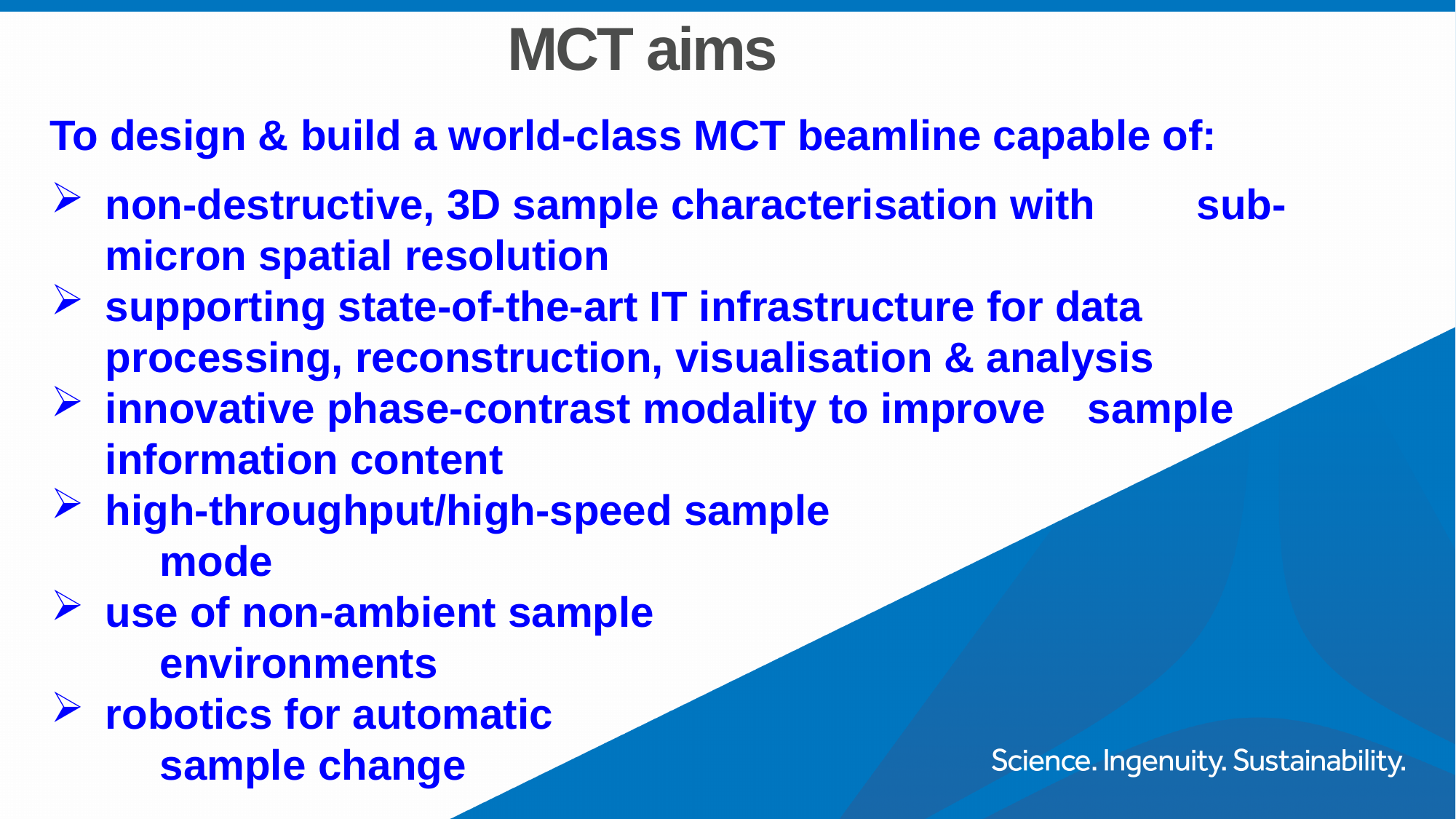

# MCT aims
To design & build a world-class MCT beamline capable of:
non-destructive, 3D sample characterisation with 	sub-micron spatial resolution
supporting state-of-the-art IT infrastructure for data 	processing, reconstruction, visualisation & analysis
innovative phase-contrast modality to improve 	sample information content
high-throughput/high-speed sample
	mode
use of non-ambient sample
	environments
robotics for automatic
	sample change